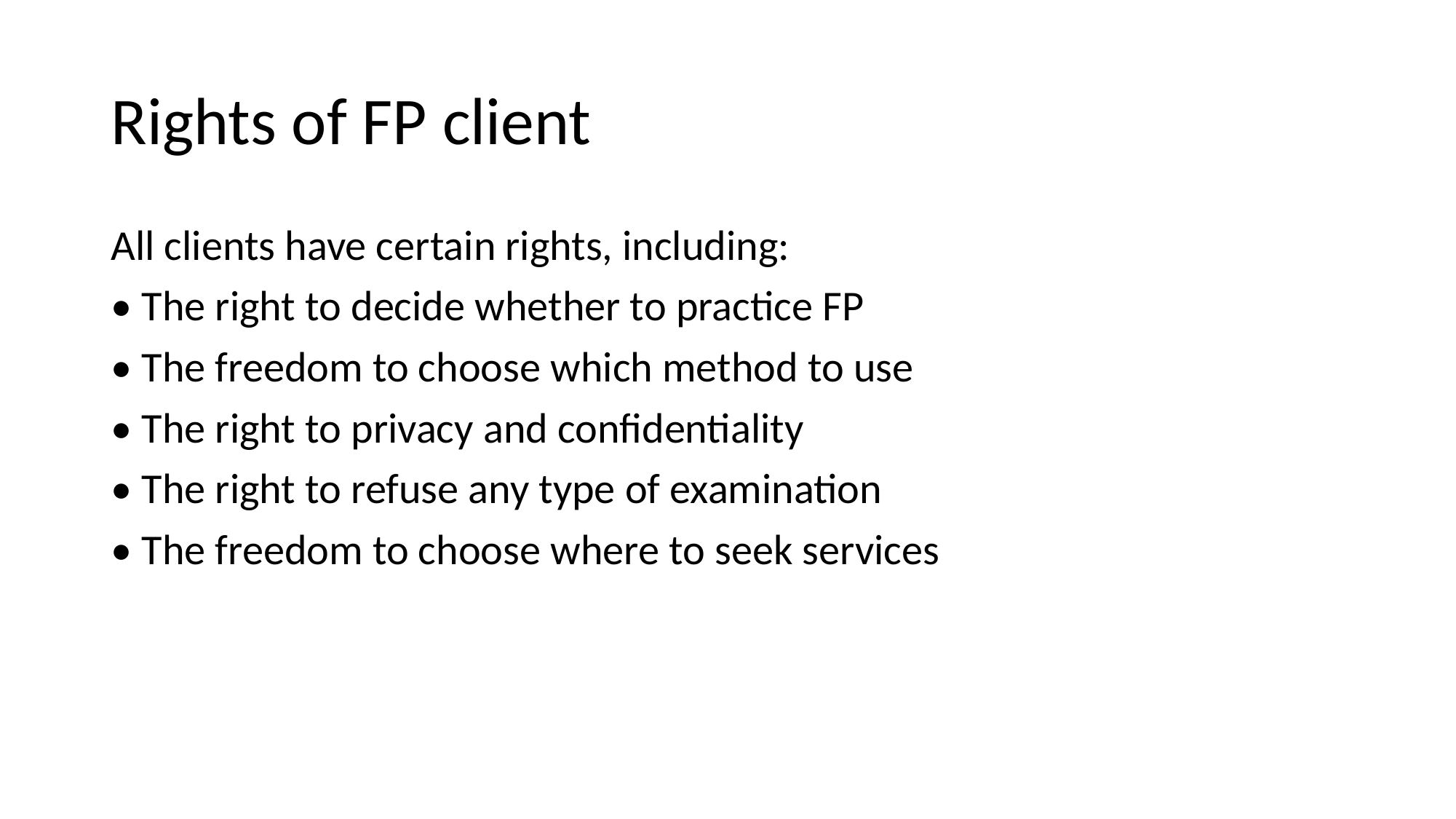

# Rights of FP client
All clients have certain rights, including:
• The right to decide whether to practice FP
• The freedom to choose which method to use
• The right to privacy and conﬁdentiality
• The right to refuse any type of examination
• The freedom to choose where to seek services